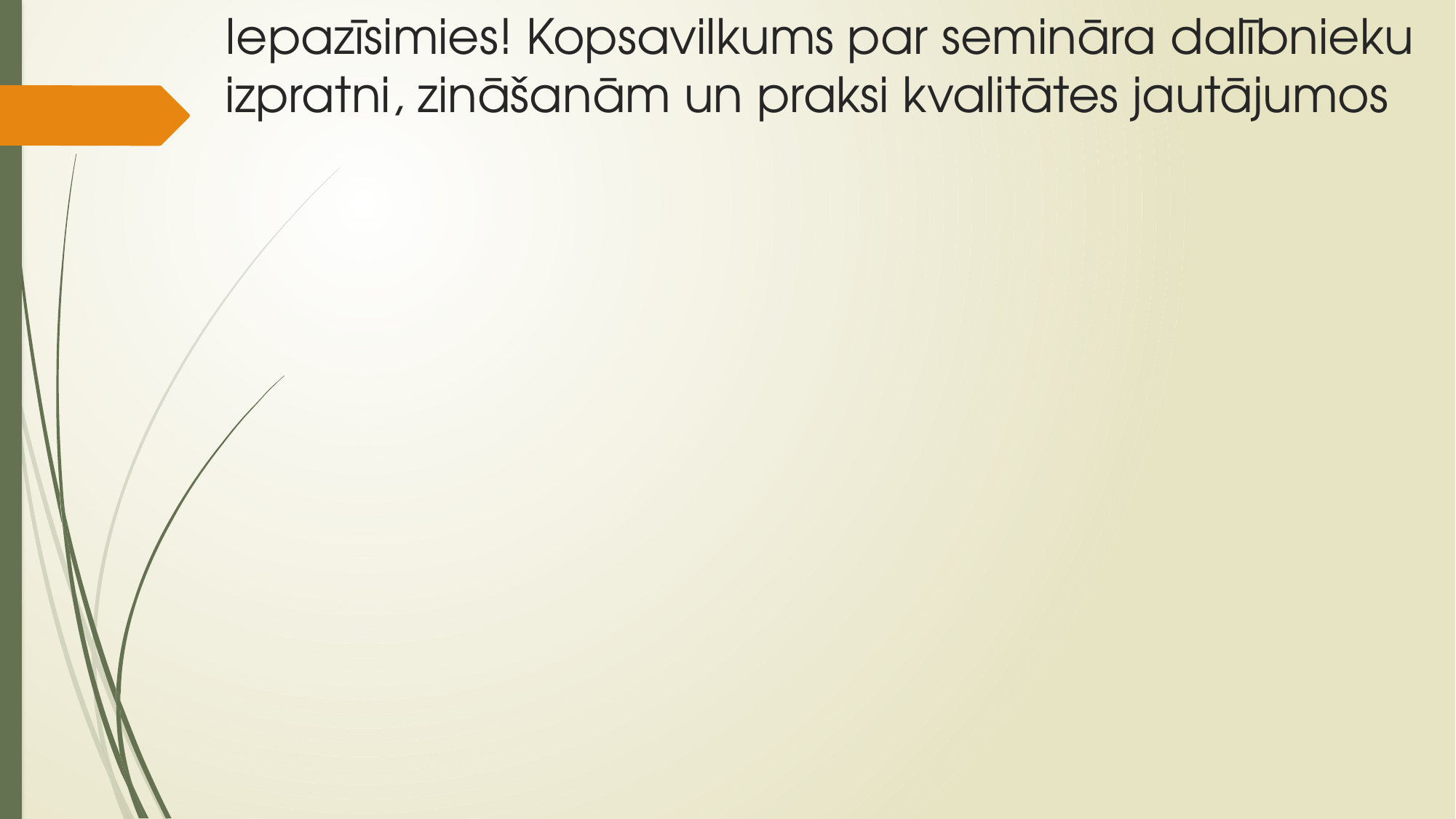

# Iepazīsimies! Kopsavilkums par semināra dalībnieku izpratni, zināšanām un praksi kvalitātes jautājumos